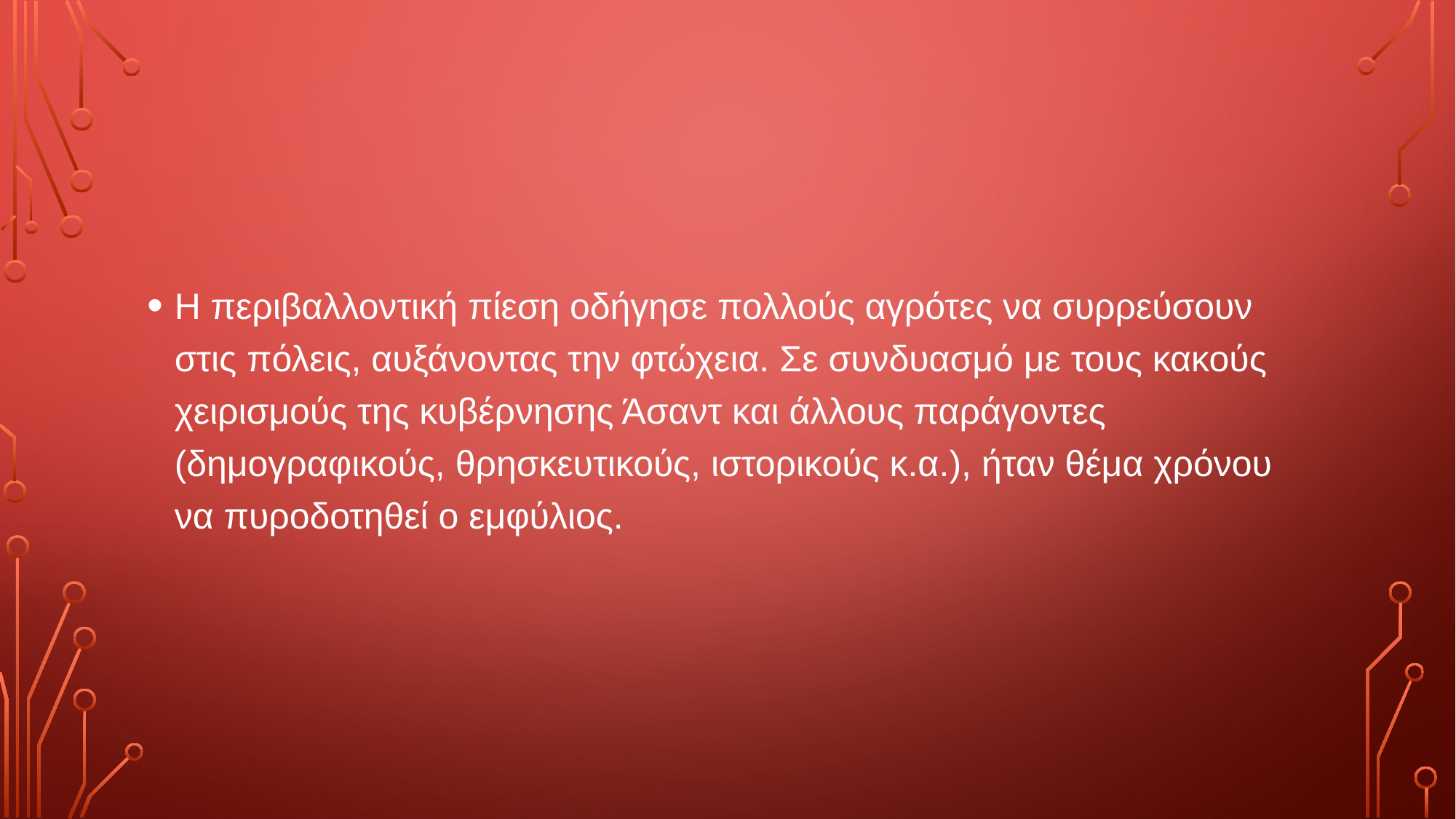

#
Η περιβαλλοντική πίεση οδήγησε πολλούς αγρότες να συρρεύσουν στις πόλεις, αυξάνοντας την φτώχεια. Σε συνδυασμό με τους κακούς χειρισμούς της κυβέρνησης Άσαντ και άλλους παράγοντες (δημογραφικούς, θρησκευτικούς, ιστορικούς κ.α.), ήταν θέμα χρόνου να πυροδοτηθεί ο εμφύλιος.